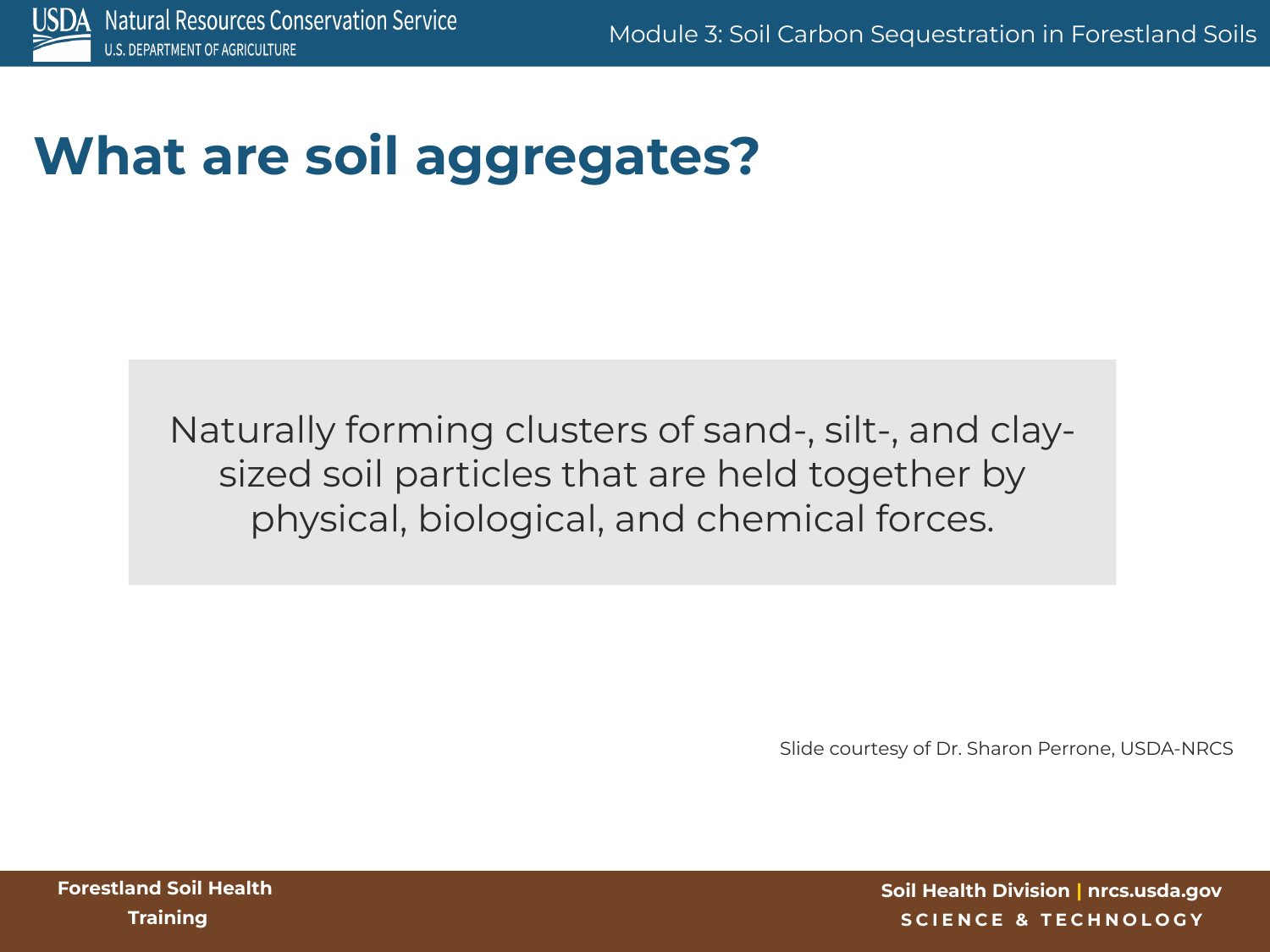

# What are soil aggregates?
Naturally forming clusters of sand-, silt-, and clay-sized soil particles that are held together by physical, biological, and chemical forces.
Slide courtesy of Dr. Sharon Perrone, USDA-NRCS